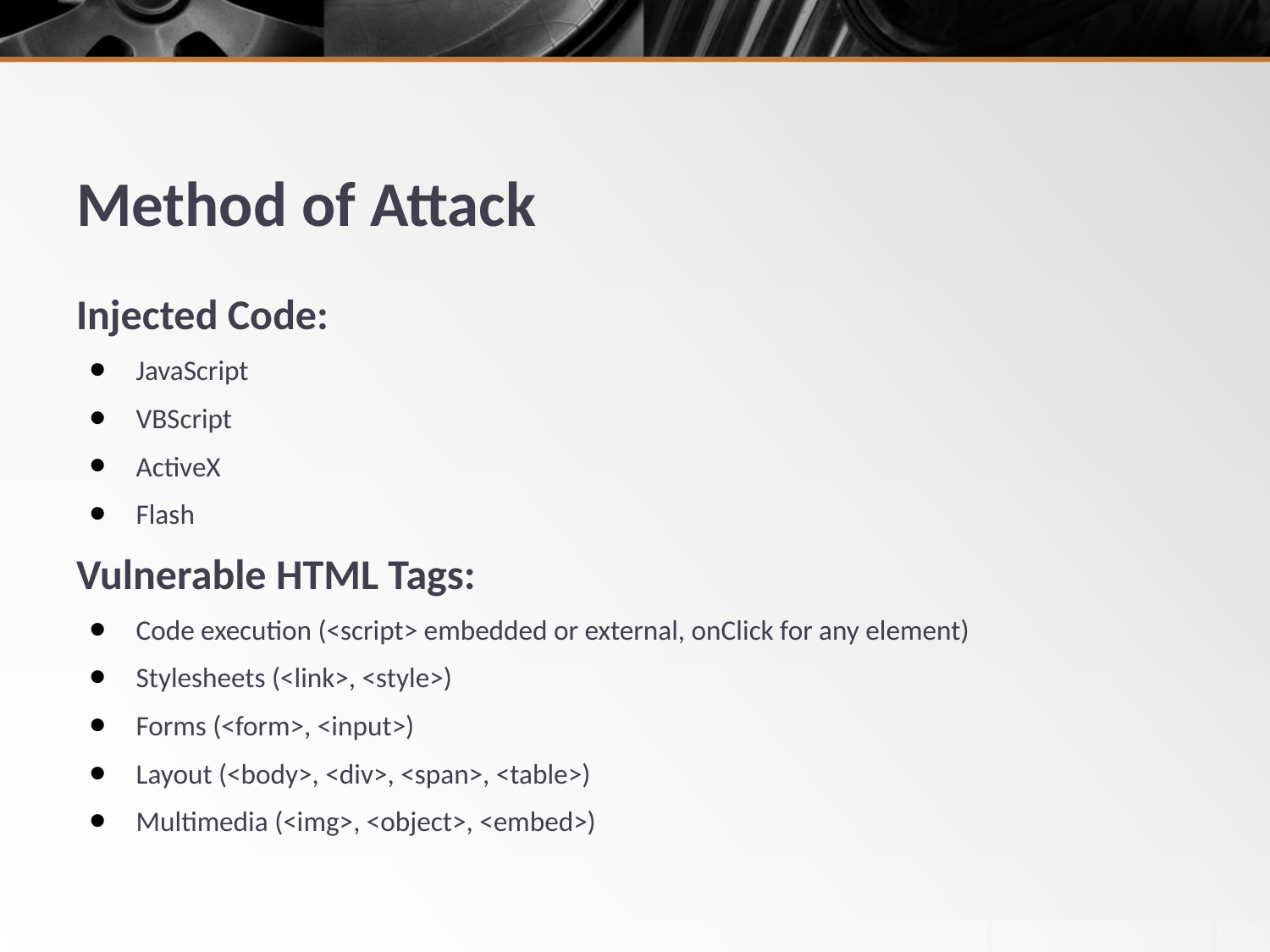

# Method of Attack
Injected Code:
JavaScript
VBScript
ActiveX
Flash
Vulnerable HTML Tags:
Code execution (<script> embedded or external, onClick for any element)
Stylesheets (<link>, <style>)
Forms (<form>, <input>)
Layout (<body>, <div>, <span>, <table>)
Multimedia (<img>, <object>, <embed>)